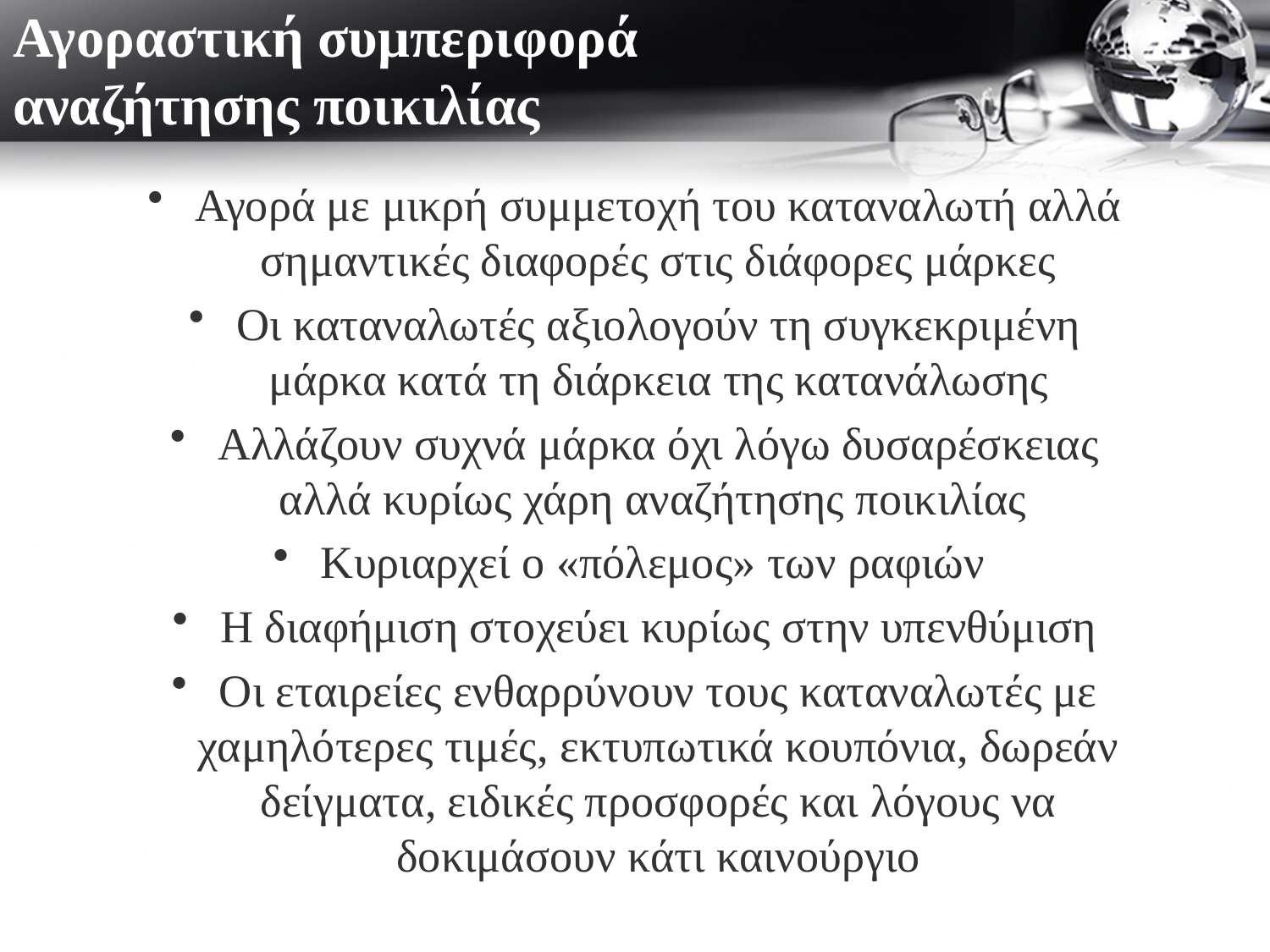

# Αγοραστική συμπεριφορά αναζήτησης ποικιλίας
Αγορά με μικρή συμμετοχή του καταναλωτή αλλά σημαντικές διαφορές στις διάφορες μάρκες
Οι καταναλωτές αξιολογούν τη συγκεκριμένη μάρκα κατά τη διάρκεια της κατανάλωσης
Αλλάζουν συχνά μάρκα όχι λόγω δυσαρέσκειας αλλά κυρίως χάρη αναζήτησης ποικιλίας
Κυριαρχεί ο «πόλεμος» των ραφιών
Η διαφήμιση στοχεύει κυρίως στην υπενθύμιση
Οι εταιρείες ενθαρρύνουν τους καταναλωτές με χαμηλότερες τιμές, εκτυπωτικά κουπόνια, δωρεάν δείγματα, ειδικές προσφορές και λόγους να δοκιμάσουν κάτι καινούργιο